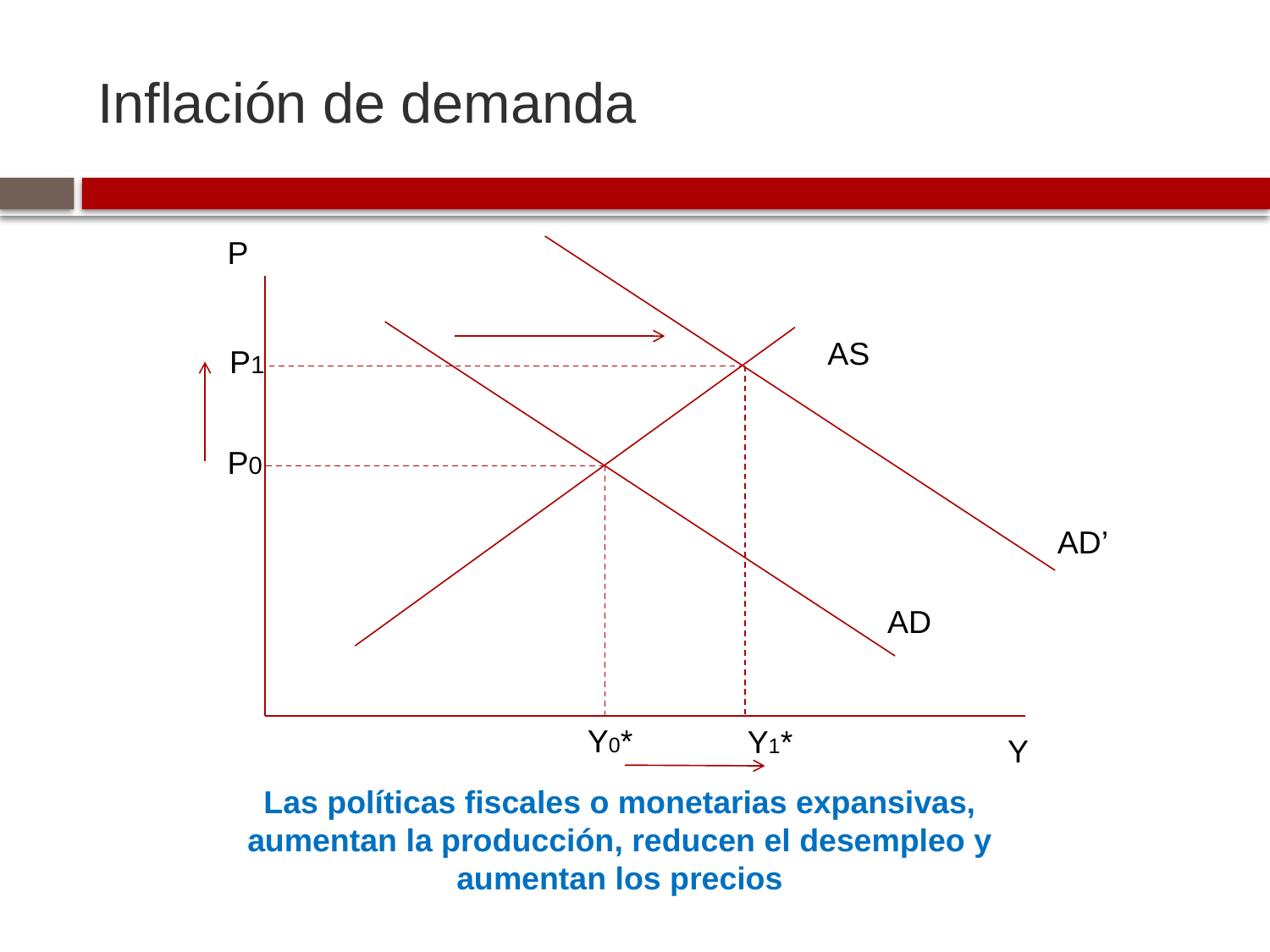

# Inflación de demanda
P
AS
P1
P0
AD’
AD
Y0*
Y1*
Y
Las políticas fiscales o monetarias expansivas, aumentan la producción, reducen el desempleo y aumentan los precios